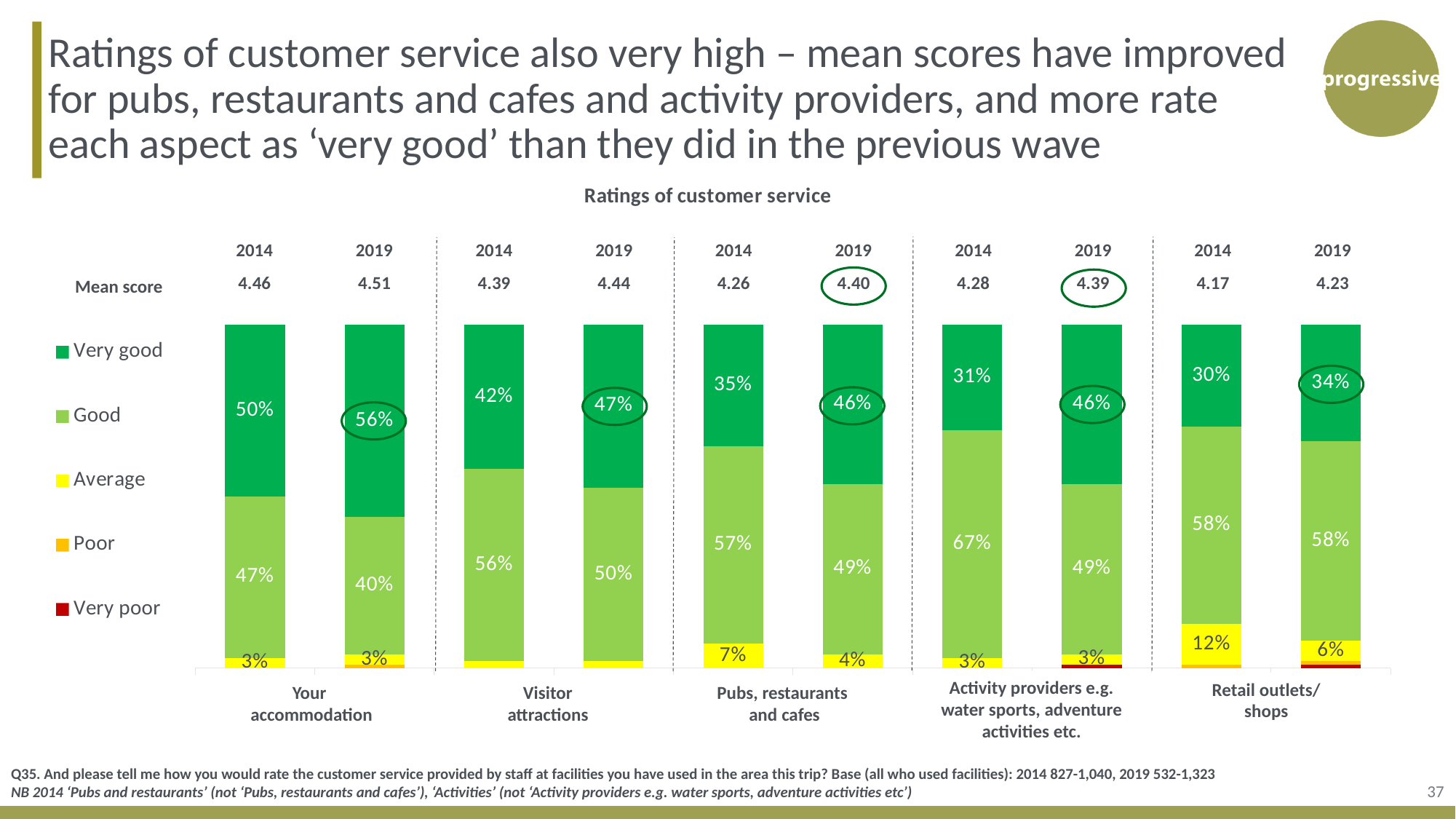

Ratings of customer service also very high – mean scores have improved for pubs, restaurants and cafes and activity providers, and more rate each aspect as ‘very good’ than they did in the previous wave

### Chart: Ratings of customer service

| Category | Very poor | Poor | Average | Good | Very good |
|---|---|---|---|---|---|
| Your accommodation | 0.0 | 0.0 | 0.03 | 0.47 | 0.5 |
| Column4 | 0.0 | 0.01 | 0.03 | 0.4 | 0.56 |
| Visitor attractions | 0.0 | 0.0 | 0.02 | 0.56 | 0.42 |
| Column3 | 0.0 | 0.0 | 0.02 | 0.5 | 0.47 |
| Pubs, restaurants and cafes | 0.0 | 0.0 | 0.07 | 0.57 | 0.35 |
| Column2 | 0.0 | 0.0 | 0.04 | 0.49 | 0.46 |
| Activity providers | 0.0 | 0.0 | 0.03 | 0.67 | 0.31 |
| Column5 | 0.01 | 0.0 | 0.03 | 0.49 | 0.46 |
| Retail outlets / shops | 0.0 | 0.01 | 0.12 | 0.58 | 0.3 |
| Column6 | 0.01 | 0.01 | 0.06 | 0.58 | 0.34 |
| 2014 | 2019 | 2014 | 2019 | 2014 | 2019 | 2014 | 2019 | 2014 | 2019 |
| --- | --- | --- | --- | --- | --- | --- | --- | --- | --- |
| 4.46 | 4.51 | 4.39 | 4.44 | 4.26 | 4.40 | 4.28 | 4.39 | 4.17 | 4.23 |

Mean score

Activity providers e.g. water sports, adventure activities etc.
Retail outlets/
shops
Your
accommodation
Visitor
attractions
Pubs, restaurants
and cafes
37
Q35. And please tell me how you would rate the customer service provided by staff at facilities you have used in the area this trip? Base (all who used facilities): 2014 827-1,040, 2019 532-1,323
NB 2014 ‘Pubs and restaurants’ (not ‘Pubs, restaurants and cafes’), ‘Activities’ (not ‘Activity providers e.g. water sports, adventure activities etc’)